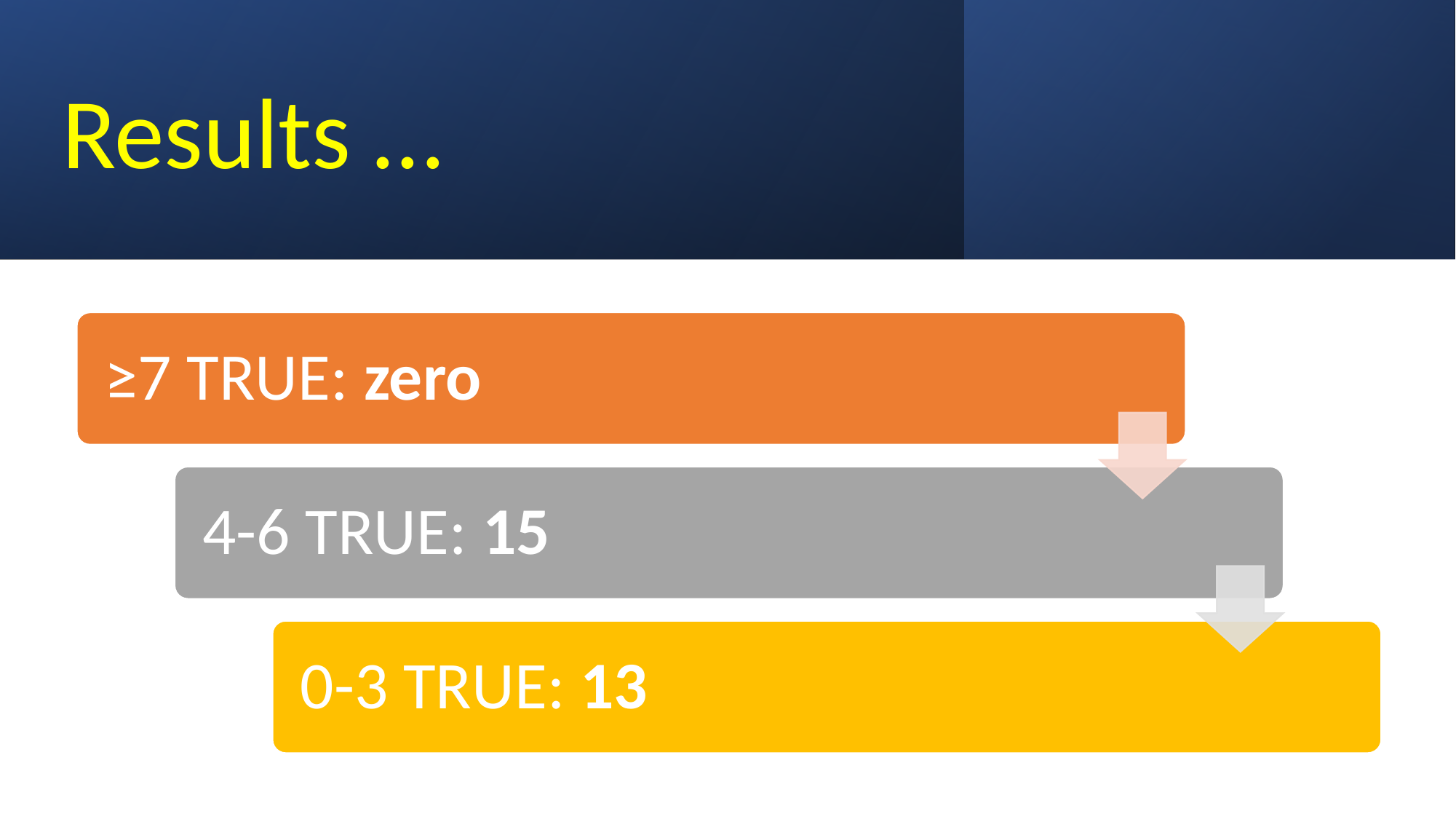

# Results …
≥7 TRUE: zero
4-6 TRUE: 15
0-3 TRUE: 13